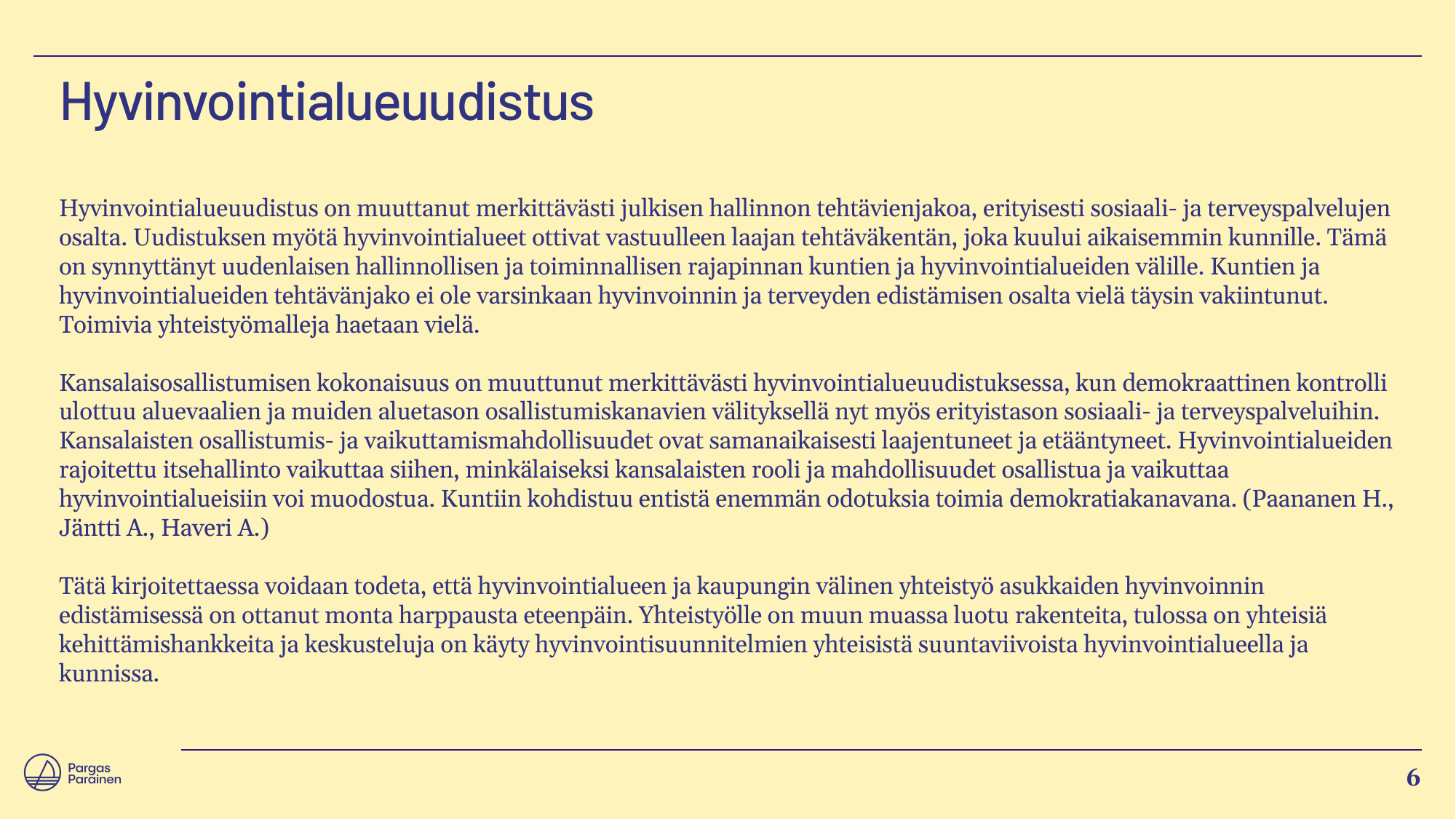

# Hyvinvointialueuudistus​

Hyvinvointialueuudistus on muuttanut merkittävästi julkisen hallinnon tehtävienjakoa, erityisesti sosiaali- ja terveyspalvelujen osalta. Uudistuksen myötä hyvinvointialueet ottivat vastuulleen laajan tehtäväkentän, joka kuului aikaisemmin kunnille. Tämä on synnyttänyt uudenlaisen hallinnollisen ja toiminnallisen rajapinnan kuntien ja hyvinvointialueiden välille. Kuntien ja hyvinvointialueiden tehtävänjako ei ole varsinkaan hyvinvoinnin ja terveyden edistämisen osalta vielä täysin vakiintunut. Toimivia yhteistyömalleja haetaan vielä.

Kansalaisosallistumisen kokonaisuus on muuttunut merkittävästi hyvinvointialueuudistuksessa, kun demokraattinen kontrolli ulottuu aluevaalien ja muiden aluetason osallistumiskanavien välityksellä nyt myös erityistason sosiaali- ja terveyspalveluihin. Kansalaisten osallistumis- ja vaikuttamismahdollisuudet ovat samanaikaisesti laajentuneet ja etääntyneet. Hyvinvointialueiden rajoitettu itsehallinto vaikuttaa siihen, minkälaiseksi kansalaisten rooli ja mahdollisuudet osallistua ja vaikuttaa hyvinvointialueisiin voi muodostua. Kuntiin kohdistuu entistä enemmän odotuksia toimia demokratiakanavana. (Paananen H., Jäntti A., Haveri A.)

Tätä kirjoitettaessa voidaan todeta, että hyvinvointialueen ja kaupungin välinen yhteistyö asukkaiden hyvinvoinnin edistämisessä on ottanut monta harppausta eteenpäin. Yhteistyölle on muun muassa luotu rakenteita, tulossa on yhteisiä kehittämishankkeita ja keskusteluja on käyty hyvinvointisuunnitelmien yhteisistä suuntaviivoista hyvinvointialueella ja kunnissa.

6